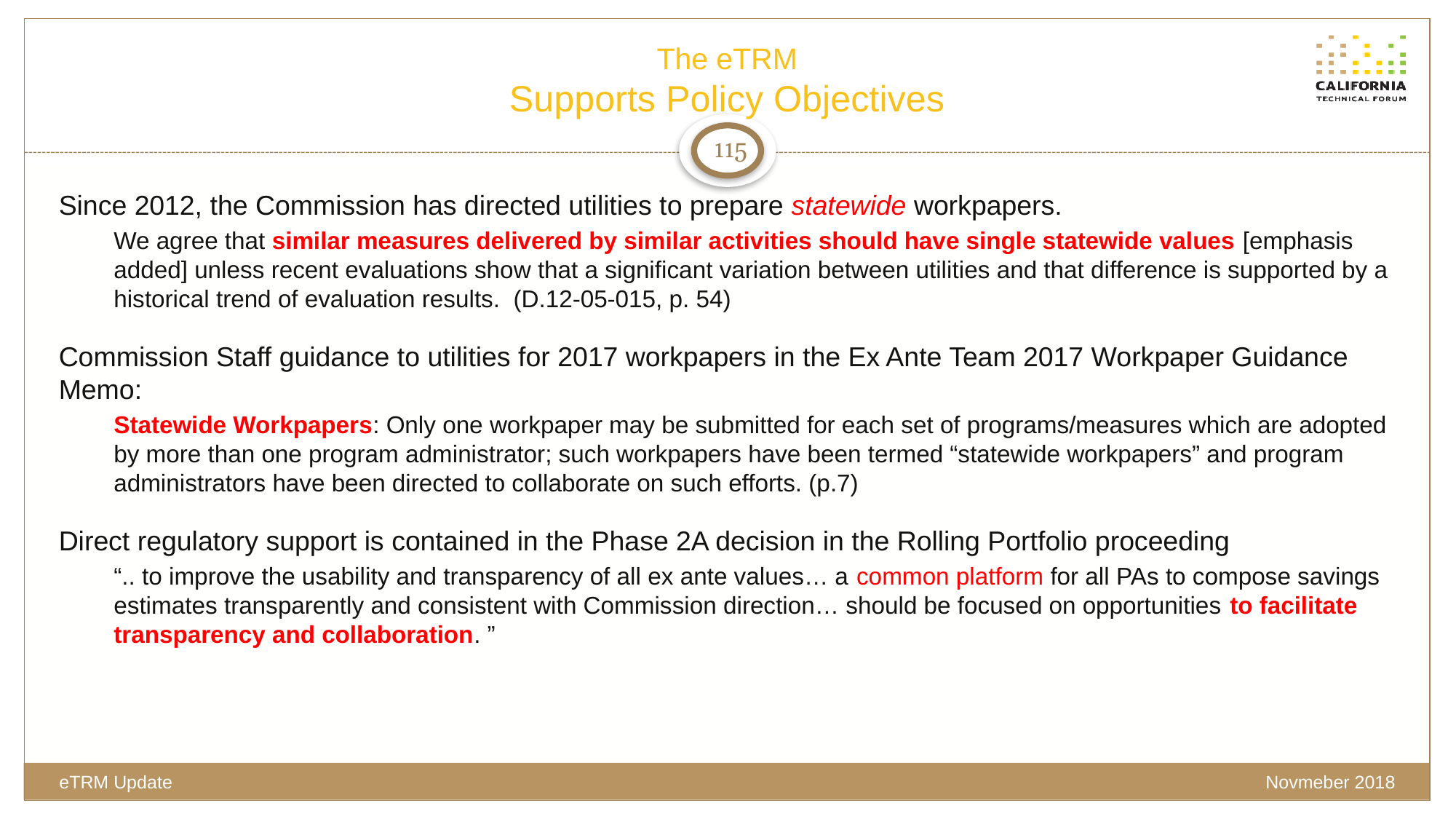

# The eTRM Supports Policy Objectives
115
Since 2012, the Commission has directed utilities to prepare statewide workpapers.
We agree that similar measures delivered by similar activities should have single statewide values [emphasis added] unless recent evaluations show that a significant variation between utilities and that difference is supported by a historical trend of evaluation results.  (D.12-05-015, p. 54)

Commission Staff guidance to utilities for 2017 workpapers in the Ex Ante Team 2017 Workpaper Guidance Memo:
Statewide Workpapers: Only one workpaper may be submitted for each set of programs/measures which are adopted by more than one program administrator; such workpapers have been termed “statewide workpapers” and program administrators have been directed to collaborate on such efforts. (p.7)

Direct regulatory support is contained in the Phase 2A decision in the Rolling Portfolio proceeding
“.. to improve the usability and transparency of all ex ante values… a common platform for all PAs to compose savings estimates transparently and consistent with Commission direction… should be focused on opportunities to facilitate transparency and collaboration. ”
Novmeber 2018
eTRM Update